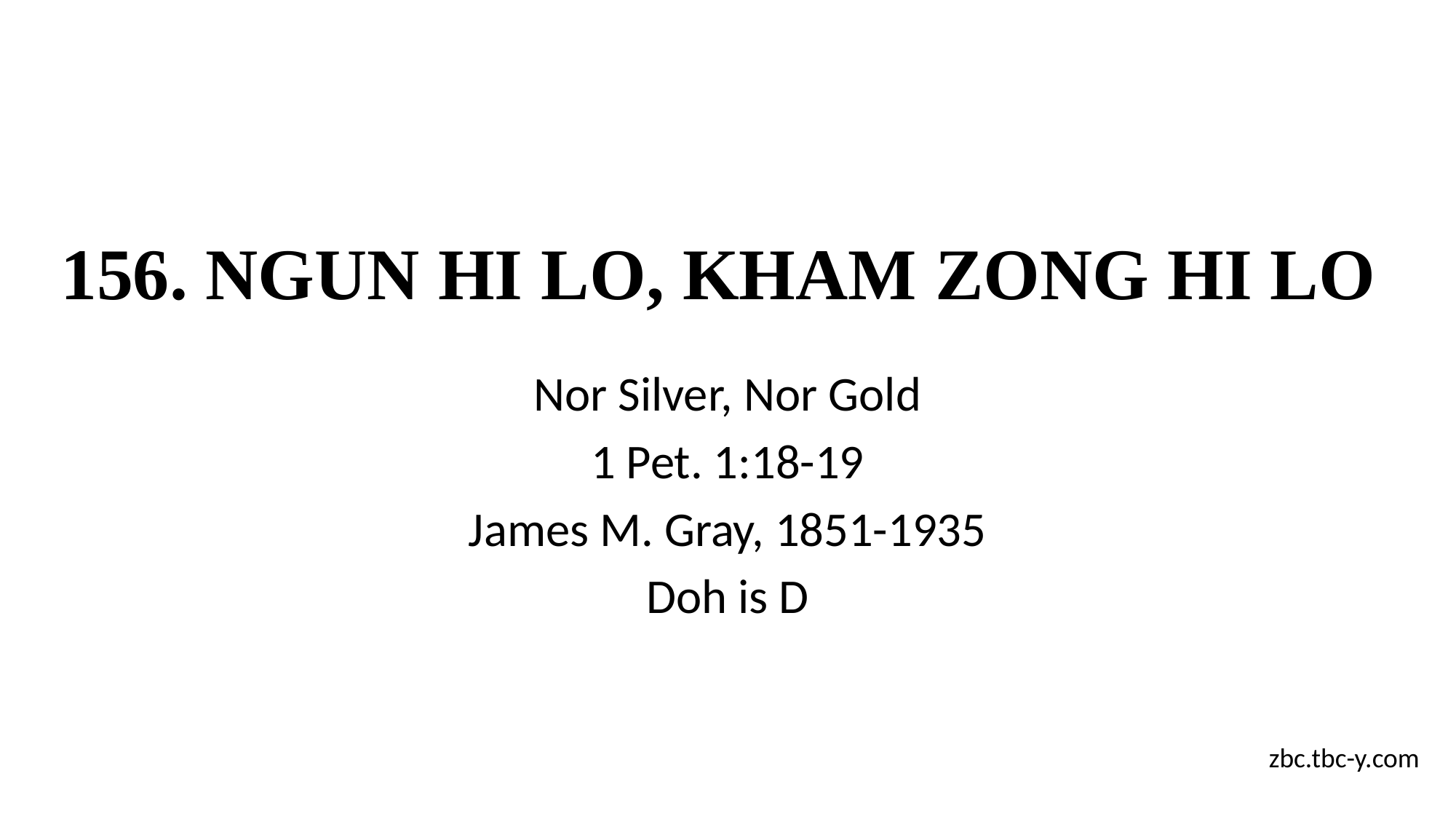

# 156. NGUN HI LO, KHAM ZONG HI LO
Nor Silver, Nor Gold
1 Pet. 1:18-19
James M. Gray, 1851-1935
Doh is D

zbc.tbc-y.com